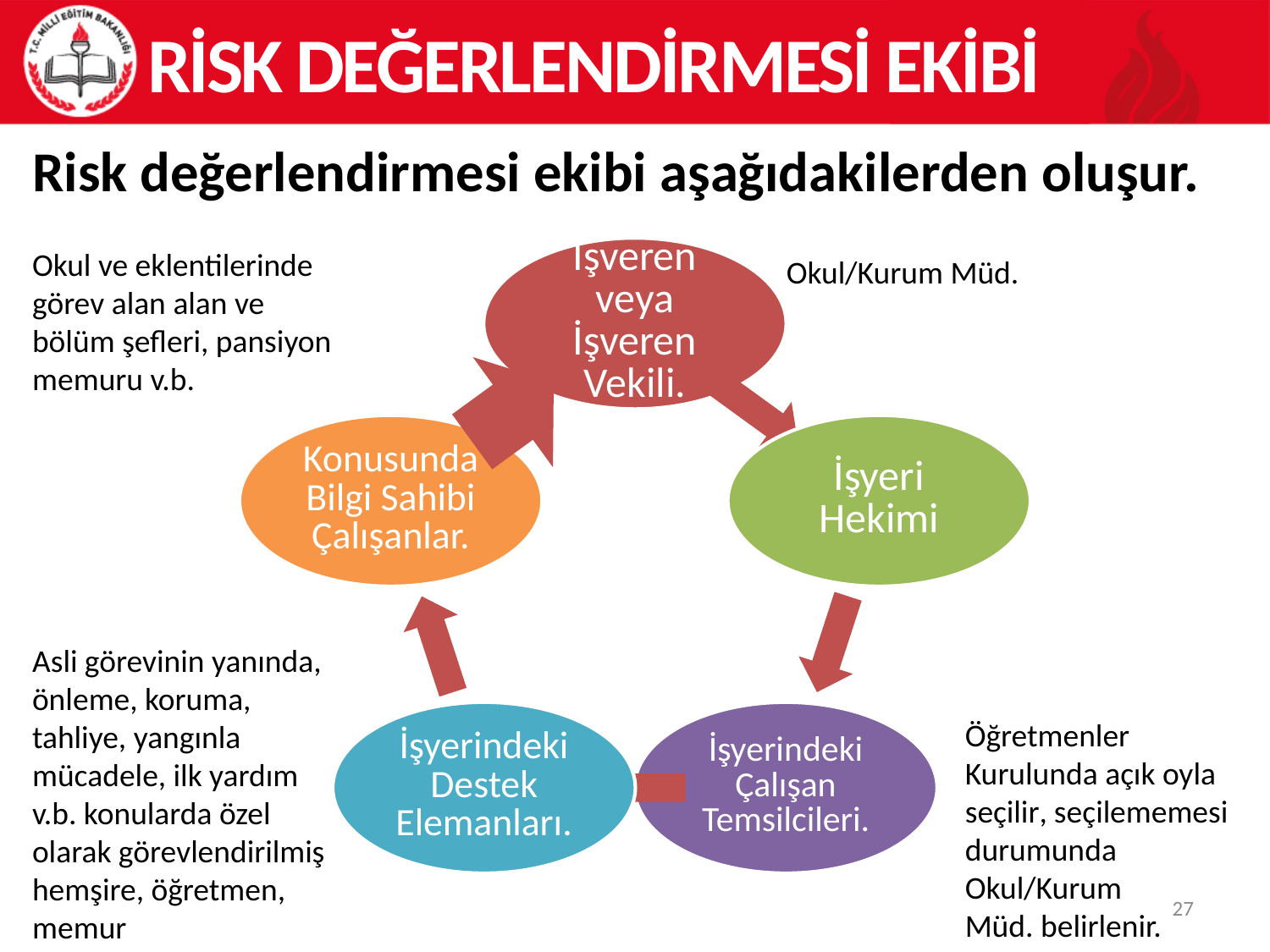

RİSK DEĞERLENDİRMESİ EKİBİ
Risk değerlendirmesi ekibi aşağıdakilerden oluşur.
Okul ve eklentilerinde görev alan alan ve bölüm şefleri, pansiyon memuru v.b.
İşveren veya İşveren Vekili.
İşyeri Hekimi
İşyerindeki Çalışan Temsilcileri.
İşyerindeki Destek Elemanları.
Konusunda Bilgi Sahibi Çalışanlar.
Okul/Kurum Müd.
Asli görevinin yanında, önleme, koruma, tahliye, yangınla mücadele, ilk yardım v.b. konularda özel olarak görevlendirilmiş hemşire, öğretmen, memur
Öğretmenler Kurulunda açık oyla seçilir, seçilememesi durumunda Okul/Kurum
Müd. belirlenir.
27